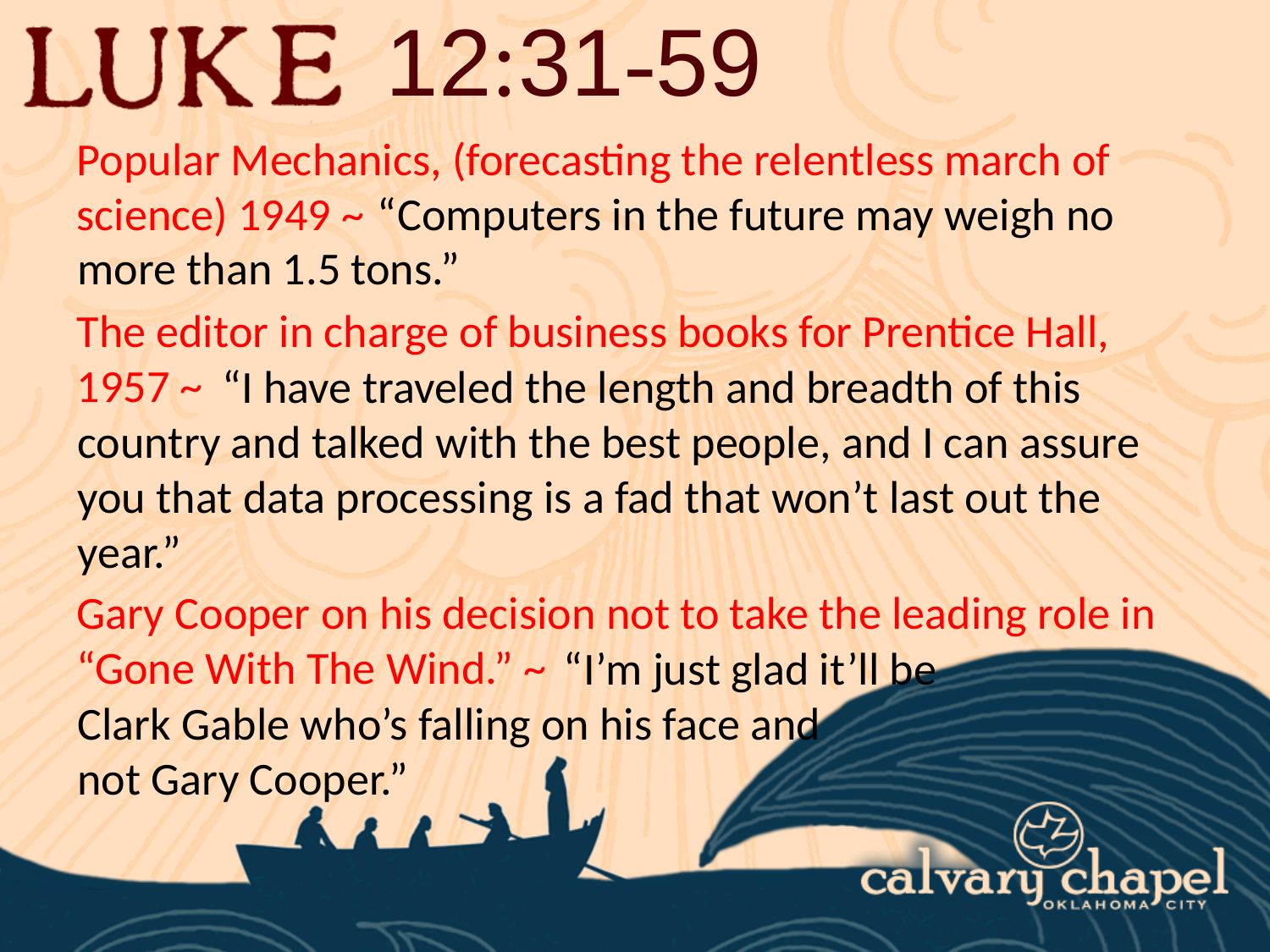

12:31-59
Popular Mechanics, (forecasting the relentless march of science) 1949 ~
                             “Computers in the future may weigh no more than 1.5 tons.”
The editor in charge of business books for Prentice Hall, 1957 ~
              “I have traveled the length and breadth of this country and talked with the best people, and I can assure you that data processing is a fad that won’t last out the year.”
Gary Cooper on his decision not to take the leading role in “Gone With The Wind.” ~
                                               “I’m just glad it’ll be
Clark Gable who’s falling on his face and
not Gary Cooper.”